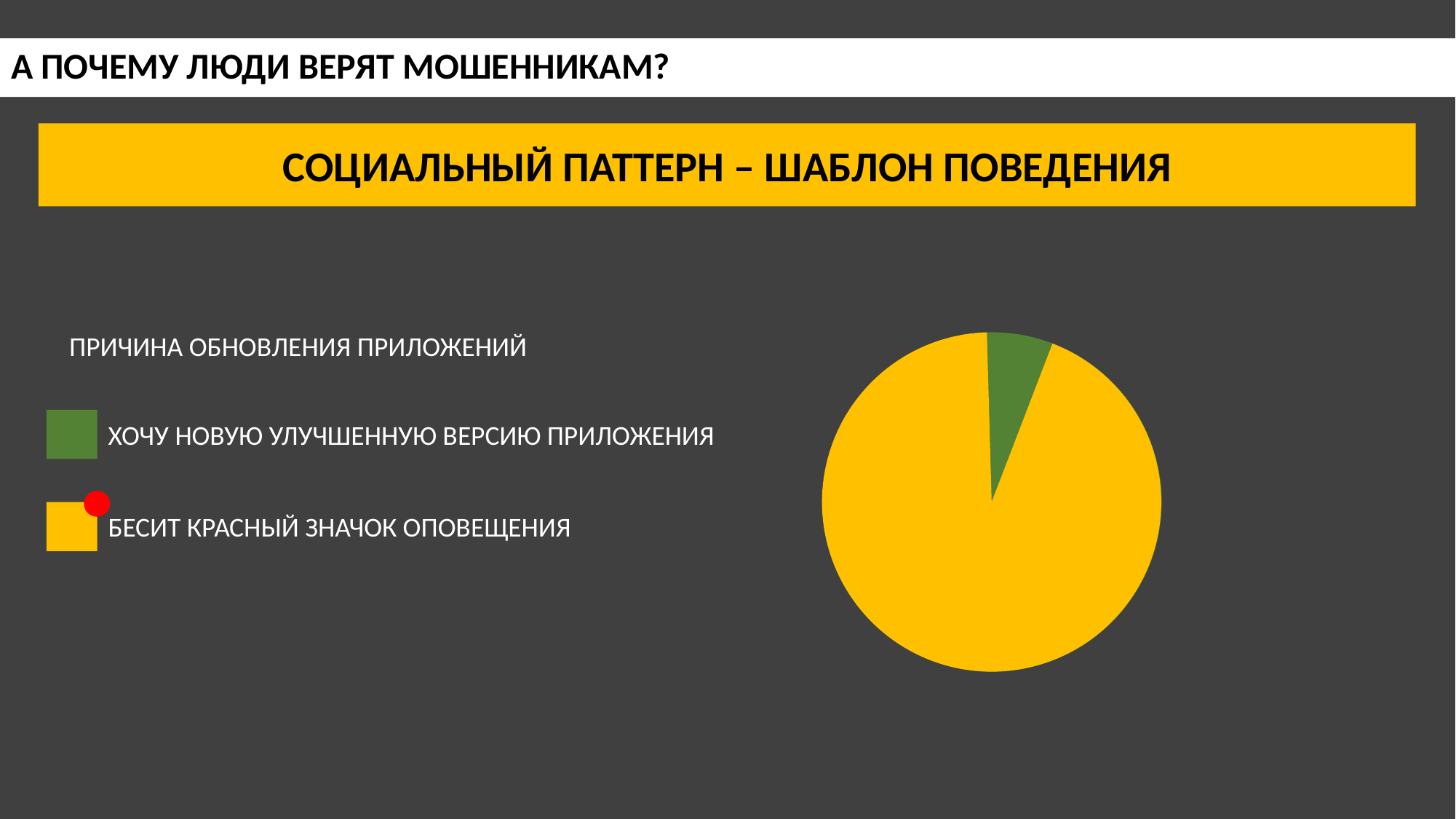

А ПОЧЕМУ ЛЮДИ ВЕРЯТ МОШЕННИКАМ?
СОЦИАЛЬНЫЙ ПАТТЕРН – ШАБЛОН ПОВЕДЕНИЯ
У ВАС РАЗРЯДИЛСЯ ТЕЛЕФОН
ПРИЧИНА ОБНОВЛЕНИЯ ПРИЛОЖЕНИЙ

ЧТО ДУМАЕТ МАМА, ЕСЛИ ВЫ НЕ ОТВЕЧАЕТЕ НА ЗВОНОК?

ХОЧУ НОВУЮ УЛУЧШЕННУЮ ВЕРСИЮ ПРИЛОЖЕНИЯ

ВЫ УМИРАЕТЕ

БЕСИТ КРАСНЫЙ ЗНАЧОК ОПОВЕЩЕНИЯ

ВЫ УЖЕ УМЕРЛИ